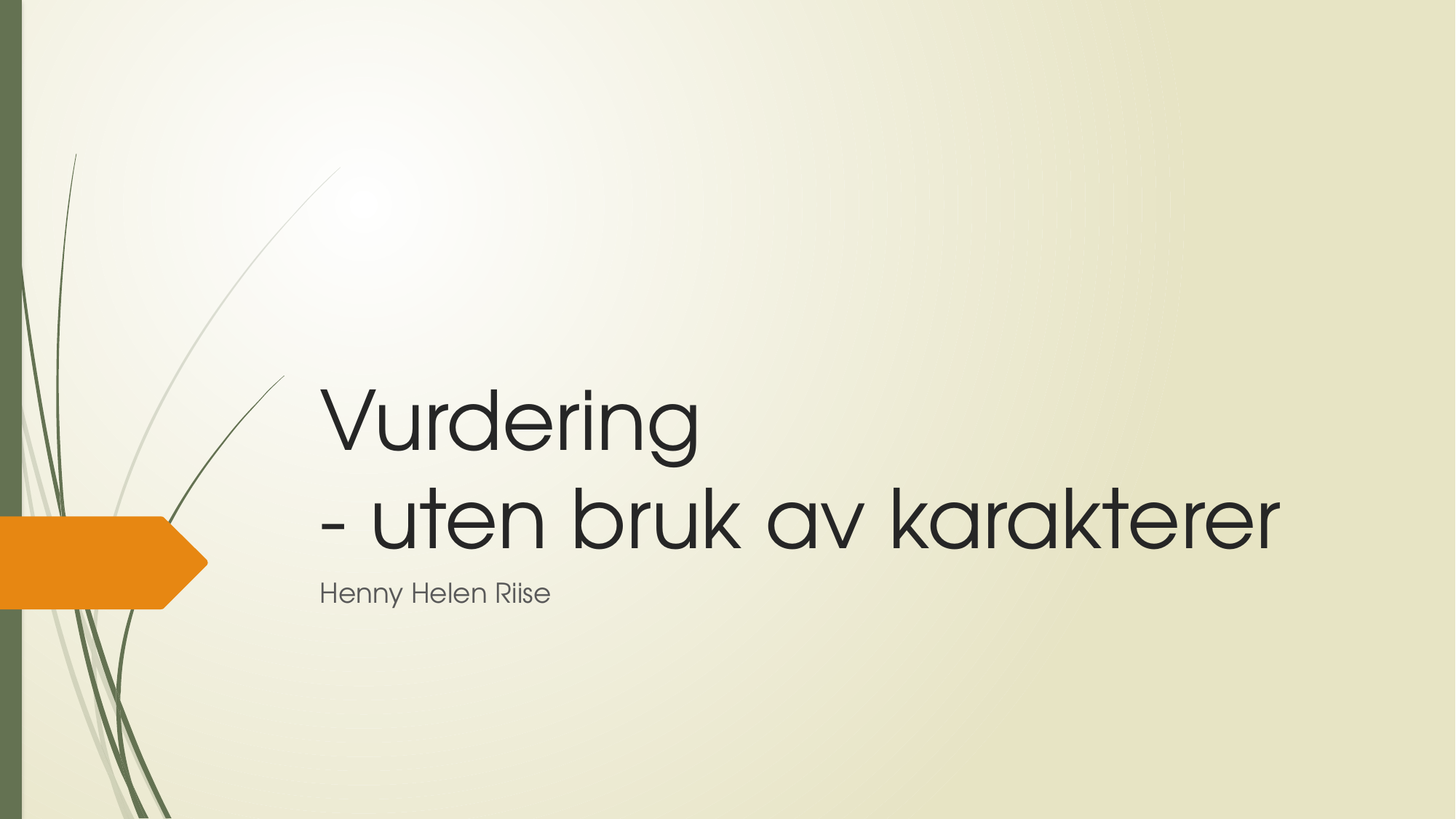

# Vurdering - uten bruk av karakterer
Henny Helen Riise